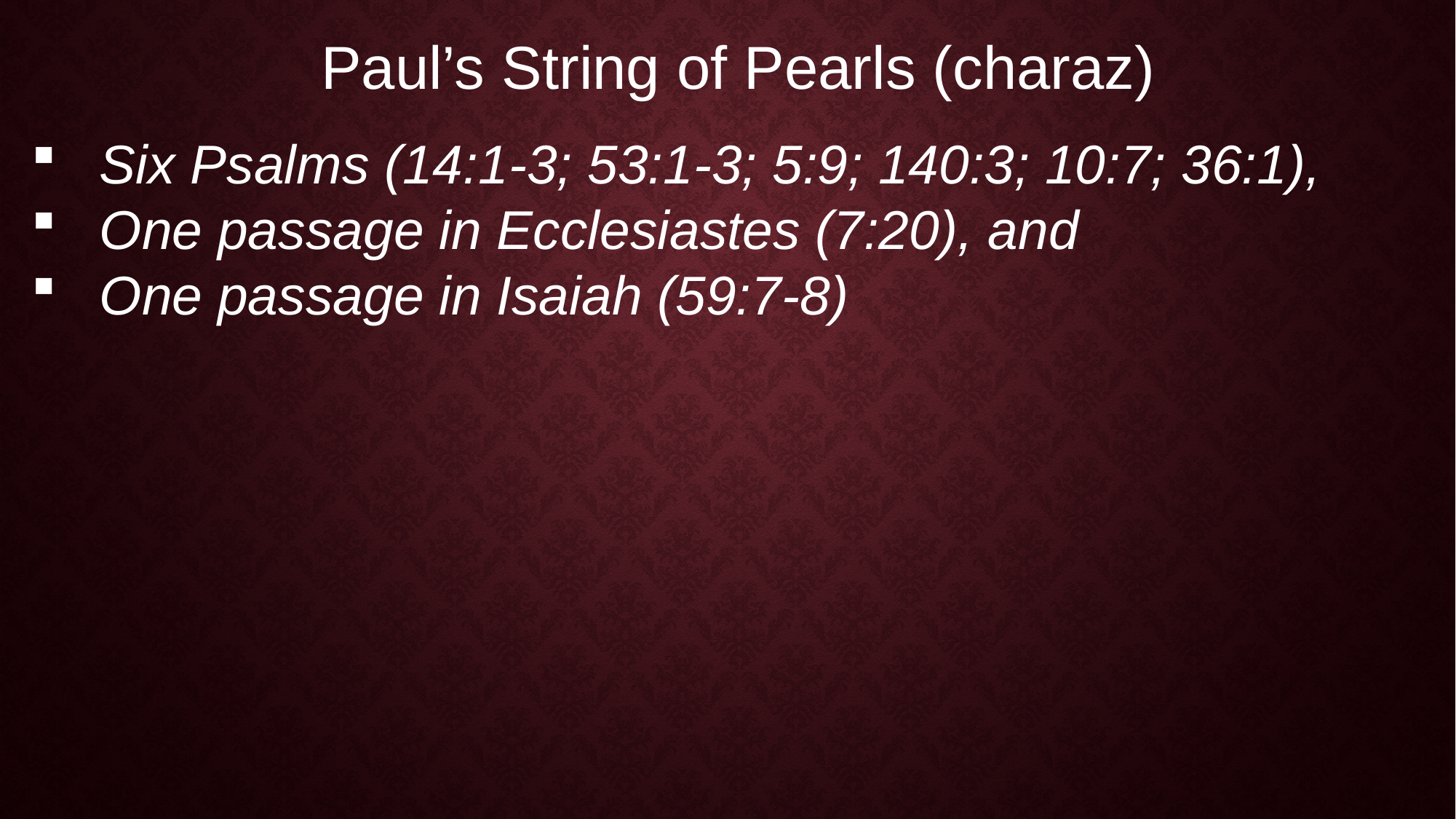

Paul’s String of Pearls (charaz)
Six Psalms (14:1-3; 53:1-3; 5:9; 140:3; 10:7; 36:1),
One passage in Ecclesiastes (7:20), and
One passage in Isaiah (59:7-8)